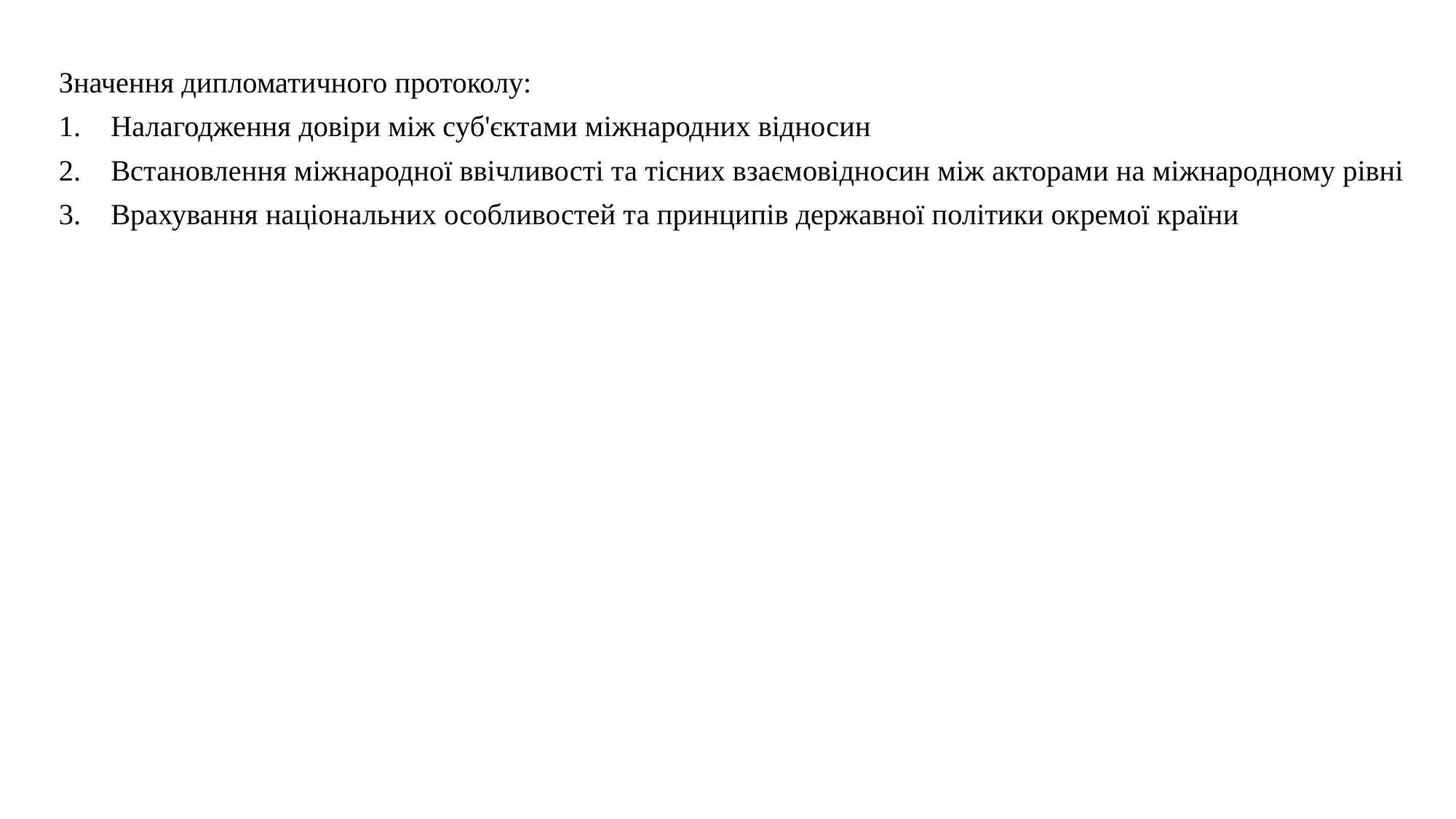

Значення дипломатичного протоколу:
Налагодження довіри між суб'єктами міжнародних відносин
Встановлення міжнародної ввічливості та тісних взаємовідносин між акторами на міжнародному рівні
Врахування національних особливостей та принципів державної політики окремої країни